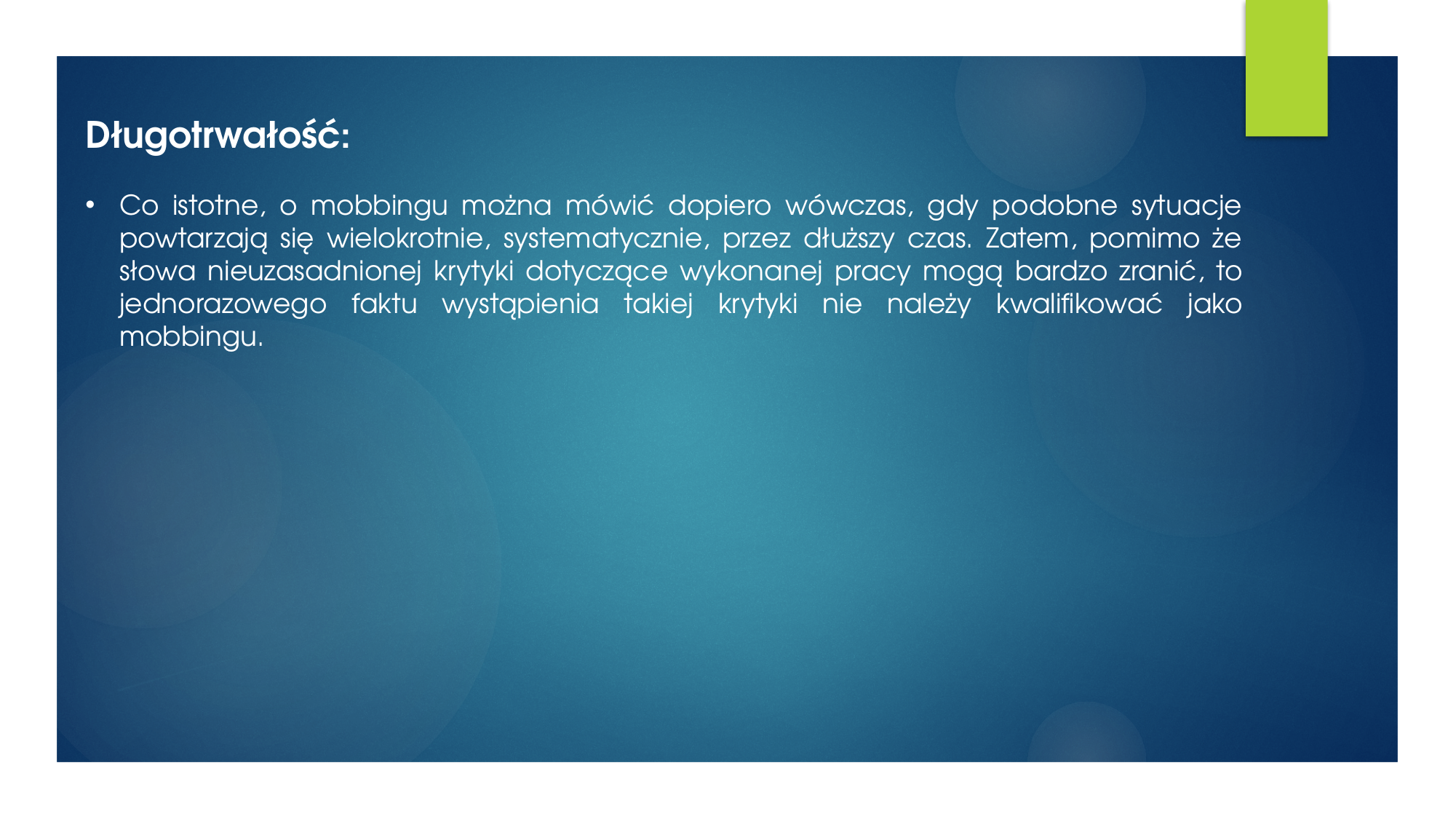

#
Długotrwałość:

Co istotne, o mobbingu można mówić dopiero wówczas, gdy podobne sytuacje powtarzają się wielokrotnie, systematycznie, przez dłuższy czas. Zatem, pomimo że słowa nieuzasadnionej krytyki dotyczące wykonanej pracy mogą bardzo zranić, to jednorazowego faktu wystąpienia takiej krytyki nie należy kwalifikować jako mobbingu.